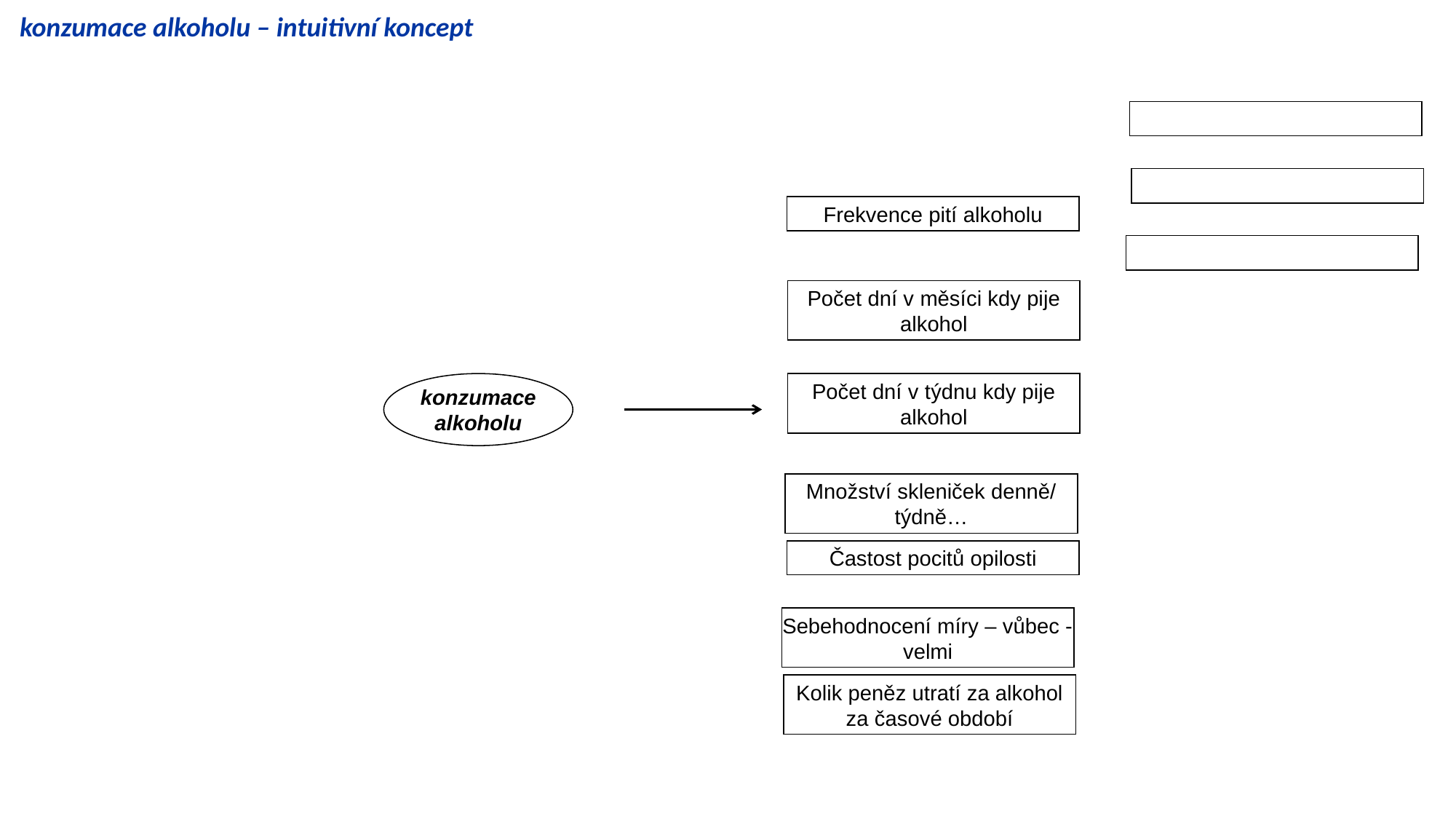

konzumace alkoholu – intuitivní koncept

Frekvence pití alkoholu

Počet dní v měsíci kdy pije alkohol
konzumace alkoholu
Počet dní v týdnu kdy pije alkohol

Množství skleniček denně/ týdně…
Častost pocitů opilosti
Sebehodnocení míry – vůbec - velmi
Kolik peněz utratí za alkohol za časové období